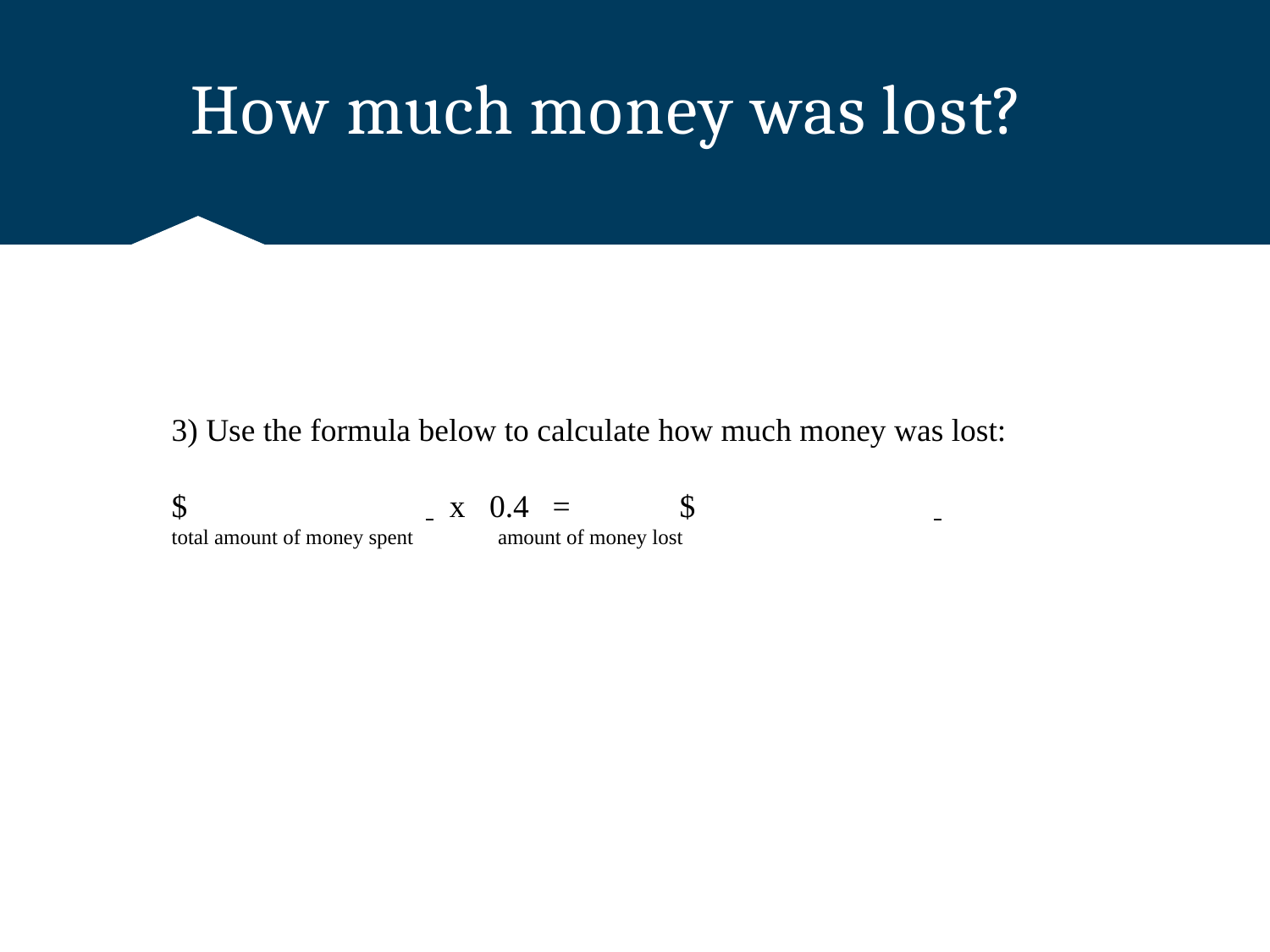

# How much money was lost?
3) Use the formula below to calculate how much money was lost:

$		   x   0.4  	=  	$
total amount of money spent                amount of money lost